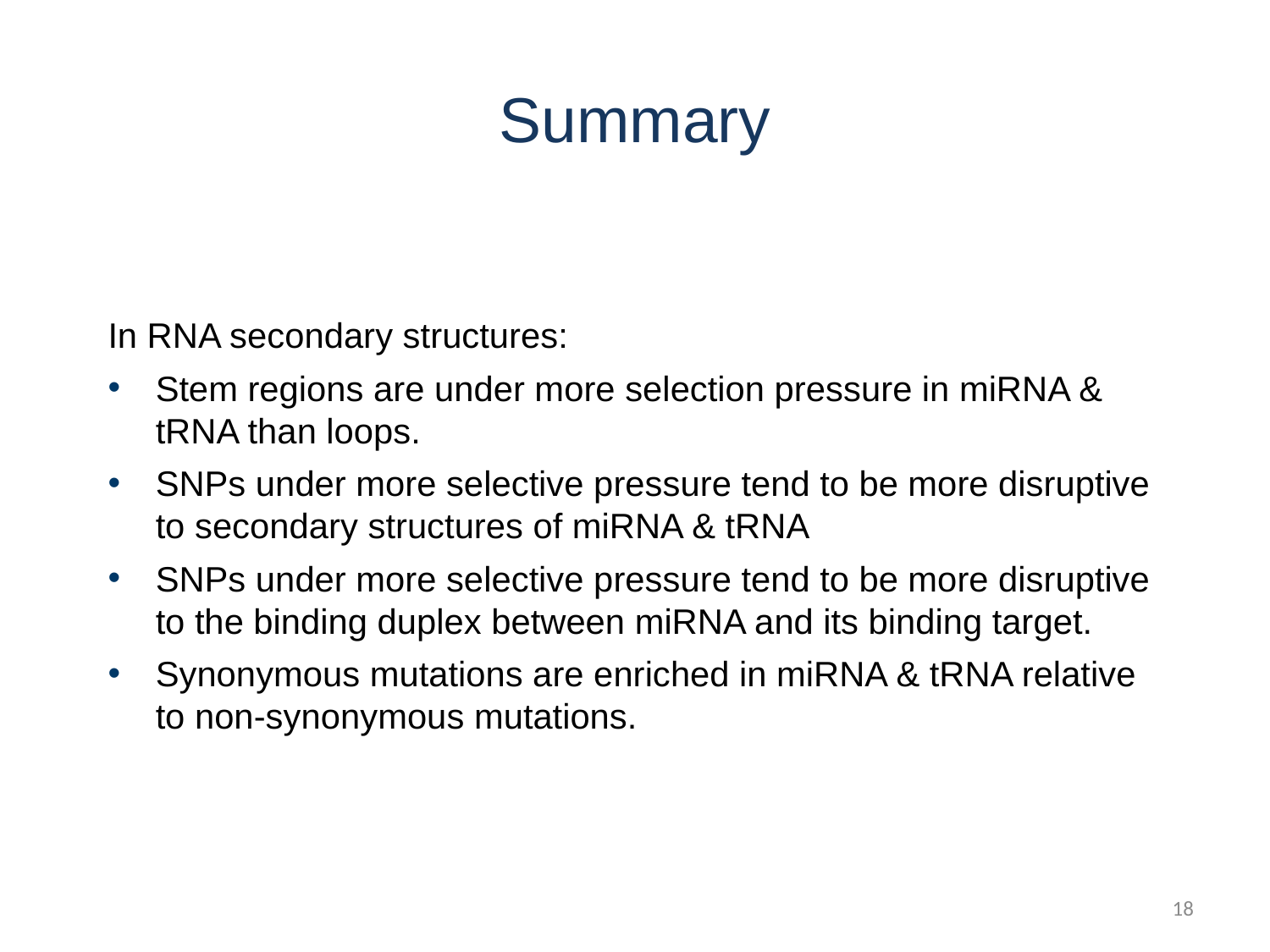

# Summary
In RNA secondary structures:
Stem regions are under more selection pressure in miRNA & tRNA than loops.
SNPs under more selective pressure tend to be more disruptive to secondary structures of miRNA & tRNA
SNPs under more selective pressure tend to be more disruptive to the binding duplex between miRNA and its binding target.
Synonymous mutations are enriched in miRNA & tRNA relative to non-synonymous mutations.
18